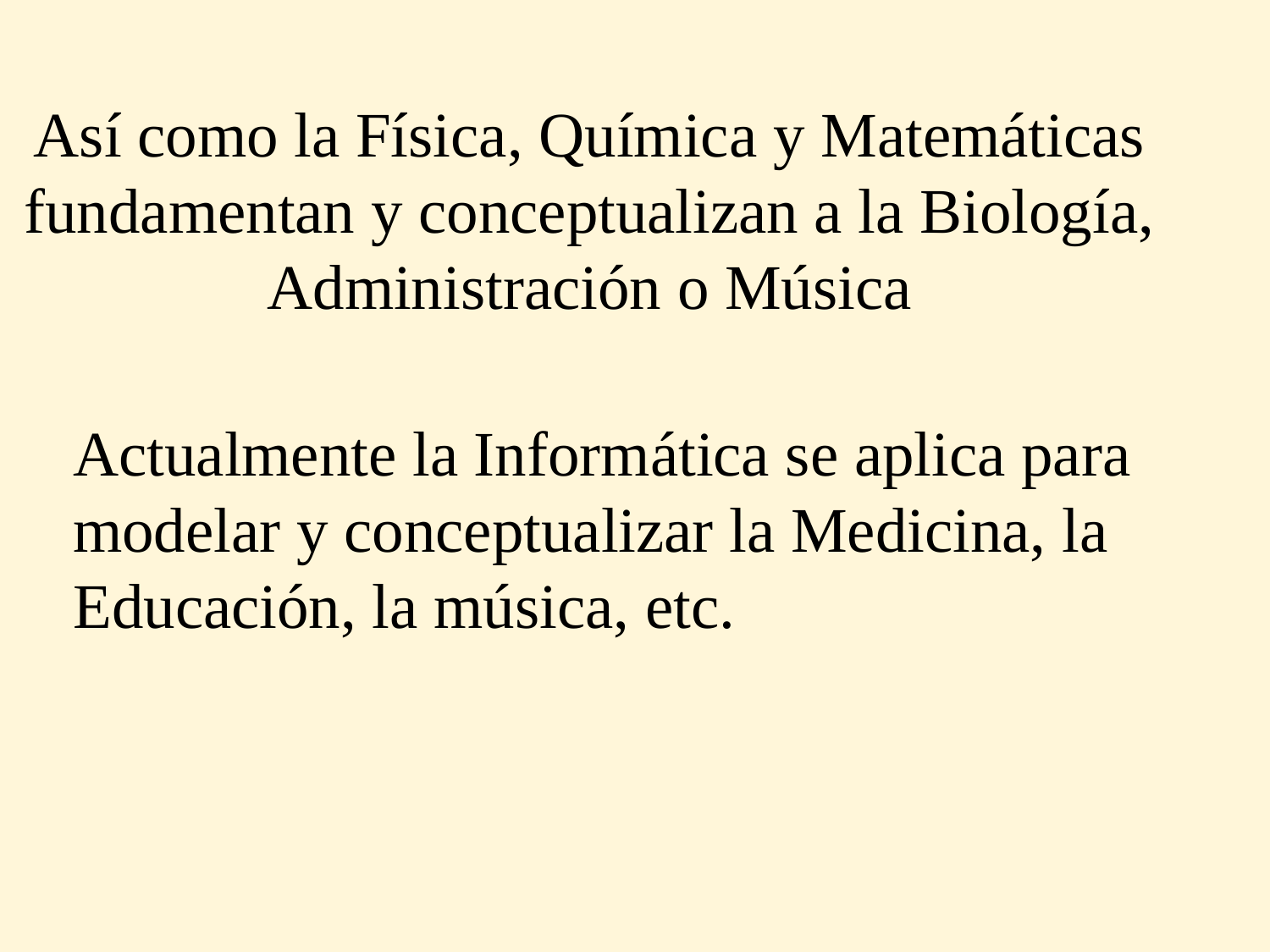

Así como la Física, Química y Matemáticas fundamentan y conceptualizan a la Biología, Administración o Música
Actualmente la Informática se aplica para modelar y conceptualizar la Medicina, la Educación, la música, etc.